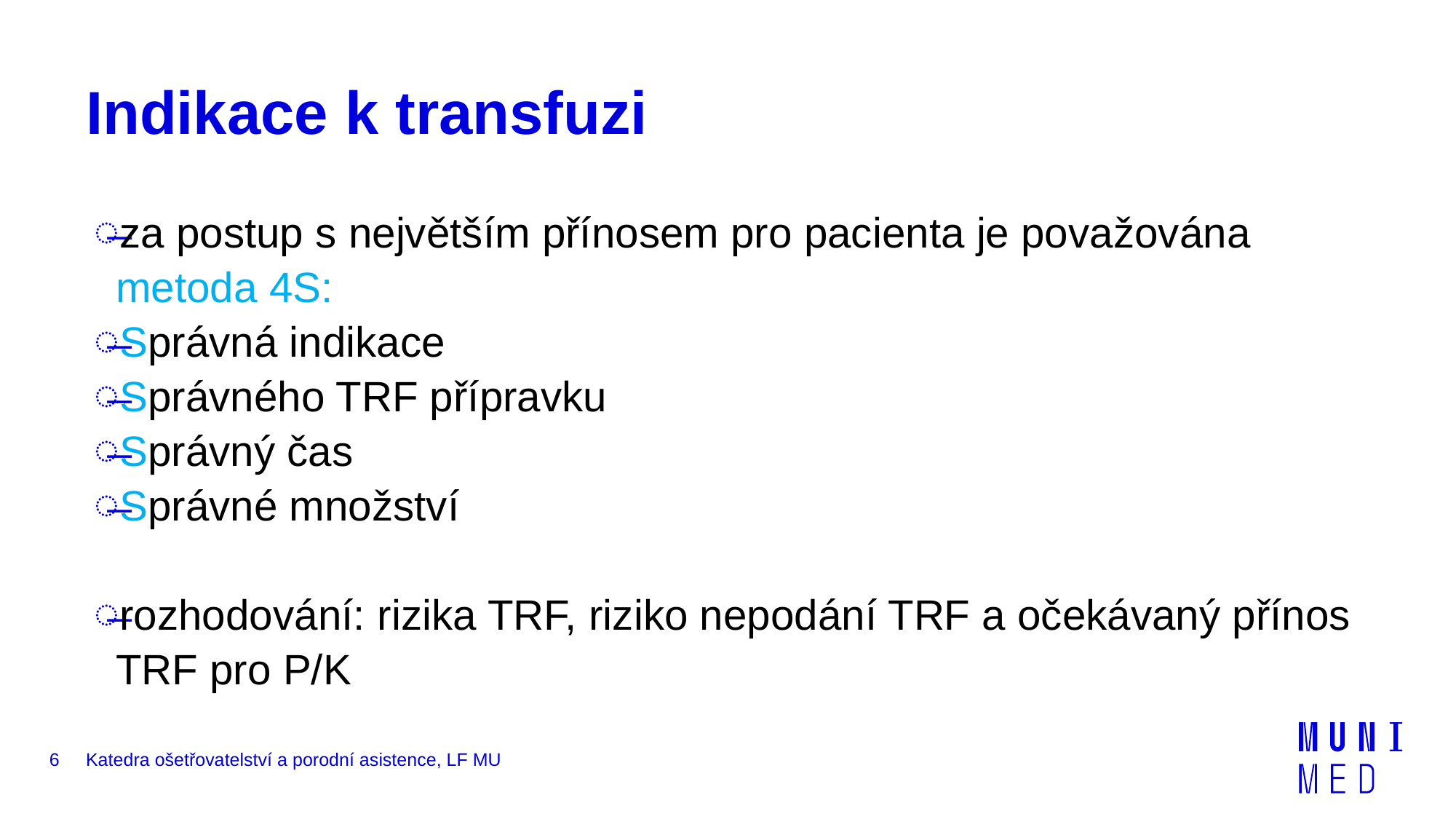

# Indikace k transfuzi
za postup s největším přínosem pro pacienta je považována metoda 4S:
Správná indikace
Správného TRF přípravku
Správný čas
Správné množství

rozhodování: rizika TRF, riziko nepodání TRF a očekávaný přínos TRF pro P/K

6
Katedra ošetřovatelství a porodní asistence, LF MU